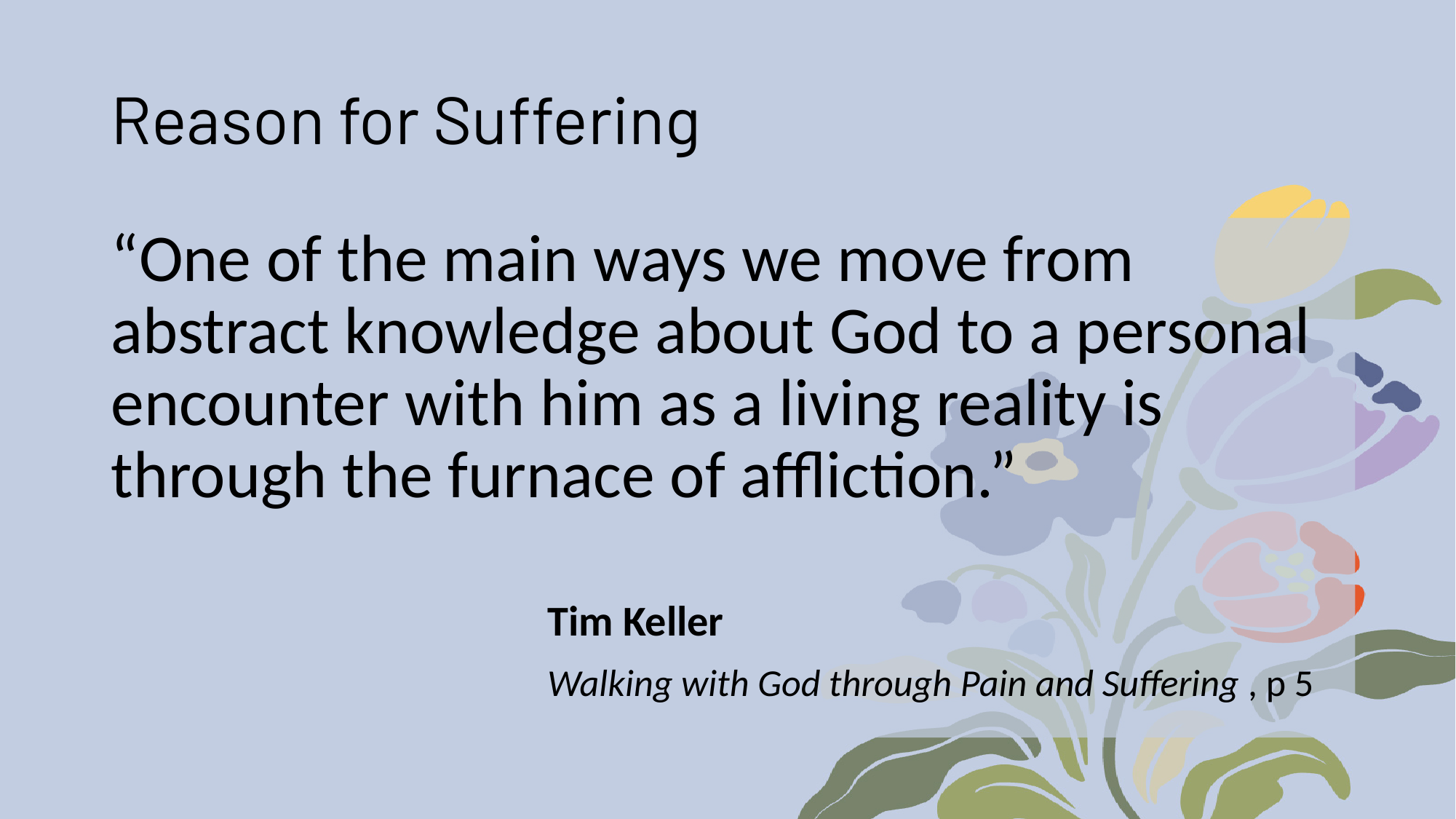

# Reason for Suffering
“One of the main ways we move from abstract knowledge about God to a personal encounter with him as a living reality is through the furnace of affliction.”
				Tim Keller
				Walking with God through Pain and Suffering , p 5